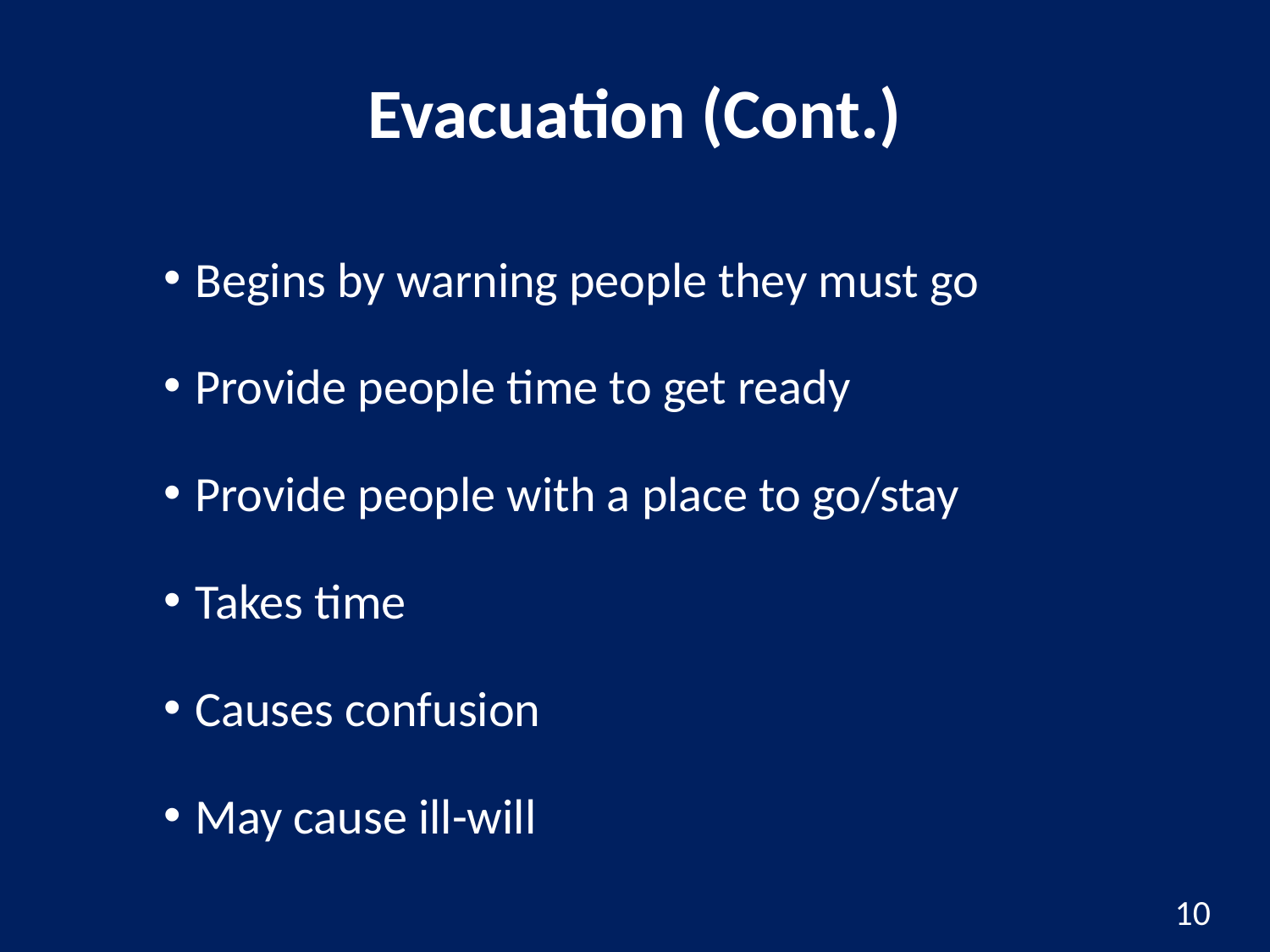

# Evacuation (Cont.)
Begins by warning people they must go
Provide people time to get ready
Provide people with a place to go/stay
Takes time
Causes confusion
May cause ill-will
10